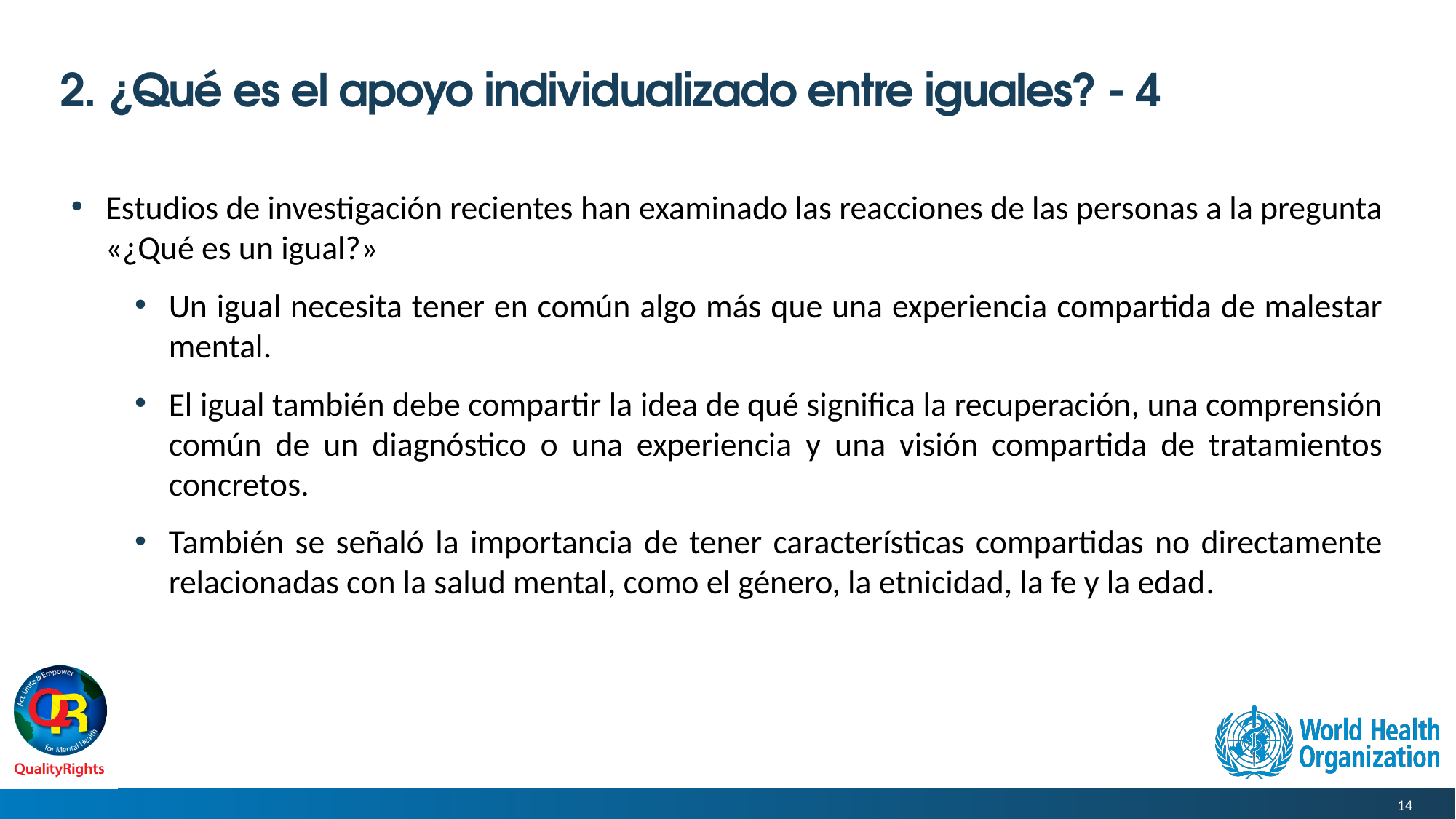

# 2. ¿Qué es el apoyo individualizado entre iguales? - 4
Estudios de investigación recientes han examinado las reacciones de las personas a la pregunta «¿Qué es un igual?»
Un igual necesita tener en común algo más que una experiencia compartida de malestar mental.
El igual también debe compartir la idea de qué significa la recuperación, una comprensión común de un diagnóstico o una experiencia y una visión compartida de tratamientos concretos.
También se señaló la importancia de tener características compartidas no directamente relacionadas con la salud mental, como el género, la etnicidad, la fe y la edad.